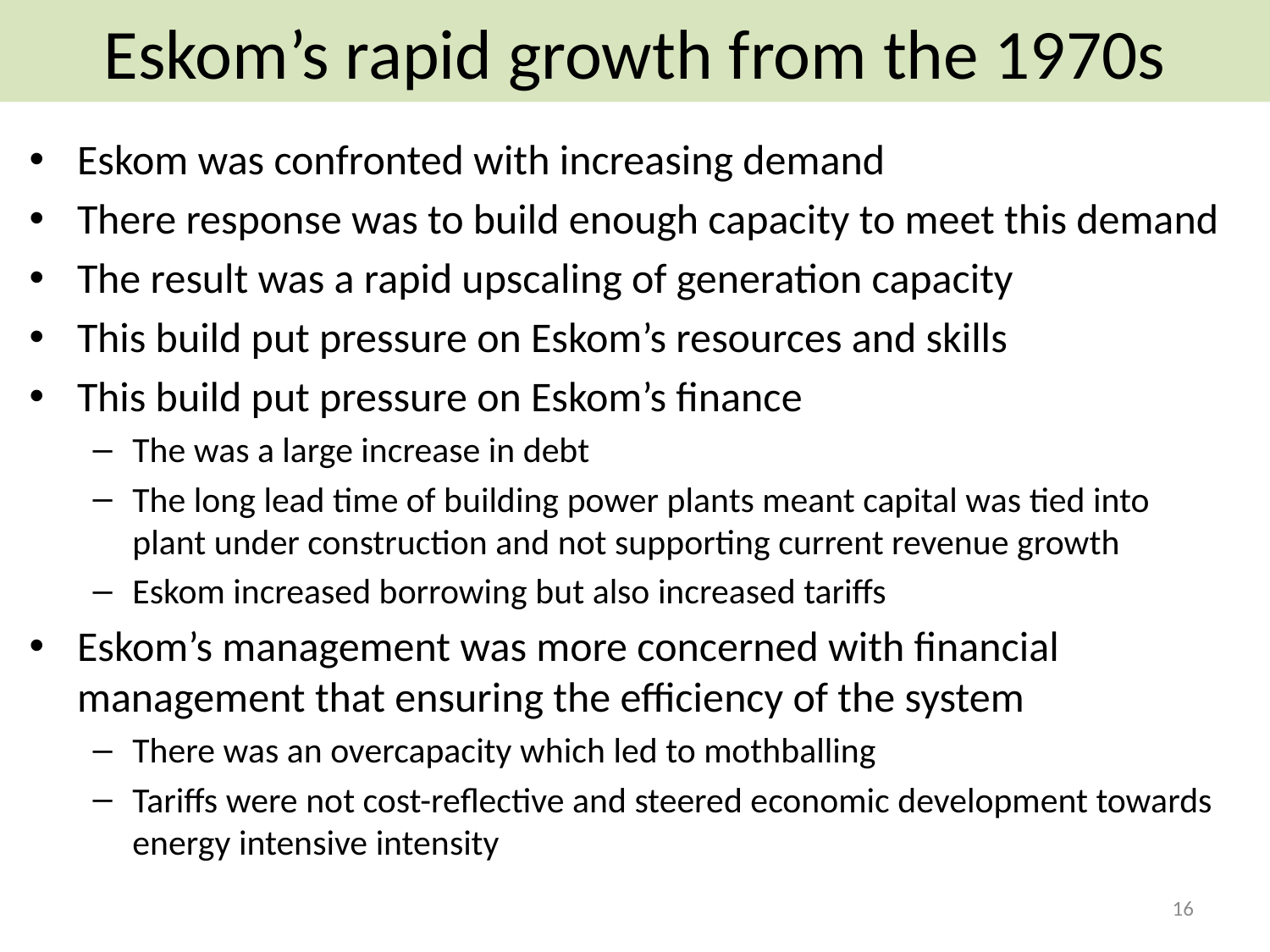

# Eskom’s rapid growth from the 1970s
Eskom was confronted with increasing demand
There response was to build enough capacity to meet this demand
The result was a rapid upscaling of generation capacity
This build put pressure on Eskom’s resources and skills
This build put pressure on Eskom’s finance
The was a large increase in debt
The long lead time of building power plants meant capital was tied into plant under construction and not supporting current revenue growth
Eskom increased borrowing but also increased tariffs
Eskom’s management was more concerned with financial management that ensuring the efficiency of the system
There was an overcapacity which led to mothballing
Tariffs were not cost-reflective and steered economic development towards energy intensive intensity
16